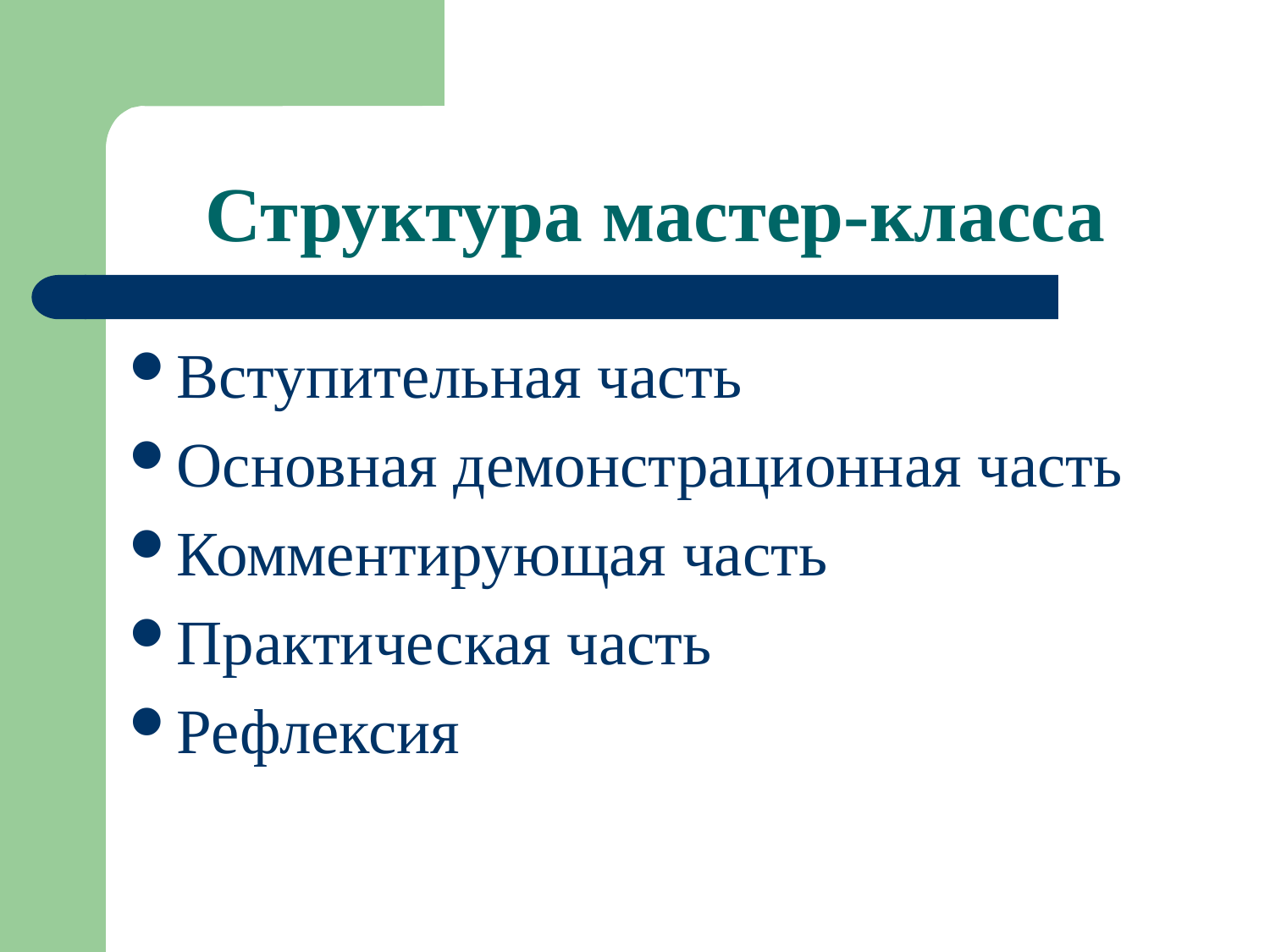

# Структура мастер-класса
Вступительная часть
Основная демонстрационная часть
Комментирующая часть
Практическая часть
Рефлексия